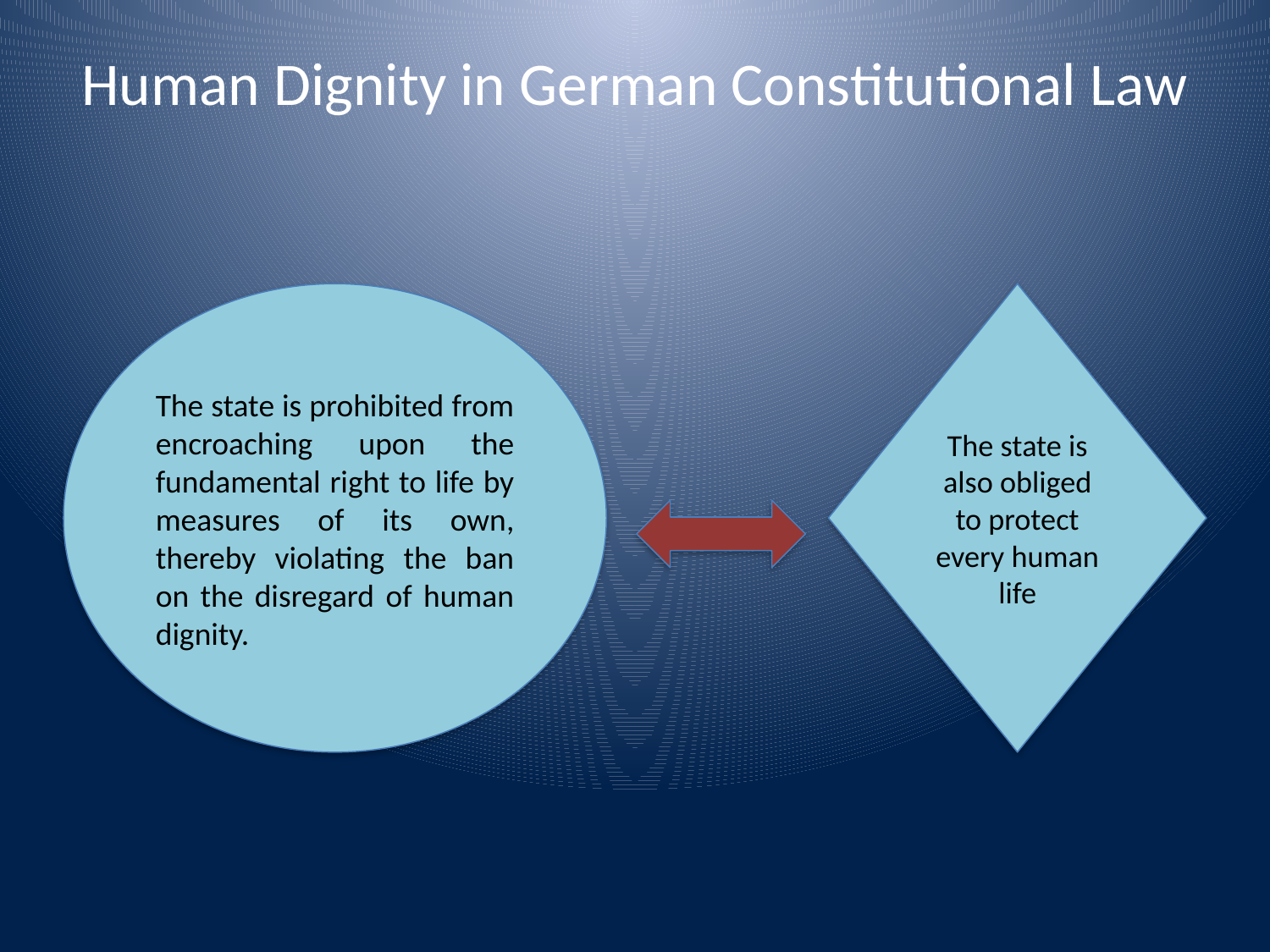

# Human Dignity in German Constitutional Law

The state is prohibited from encroaching upon the fundamental right to life by measures of its own, thereby violating the ban on the disregard of human dignity.
The state is also obliged to protect every human
life